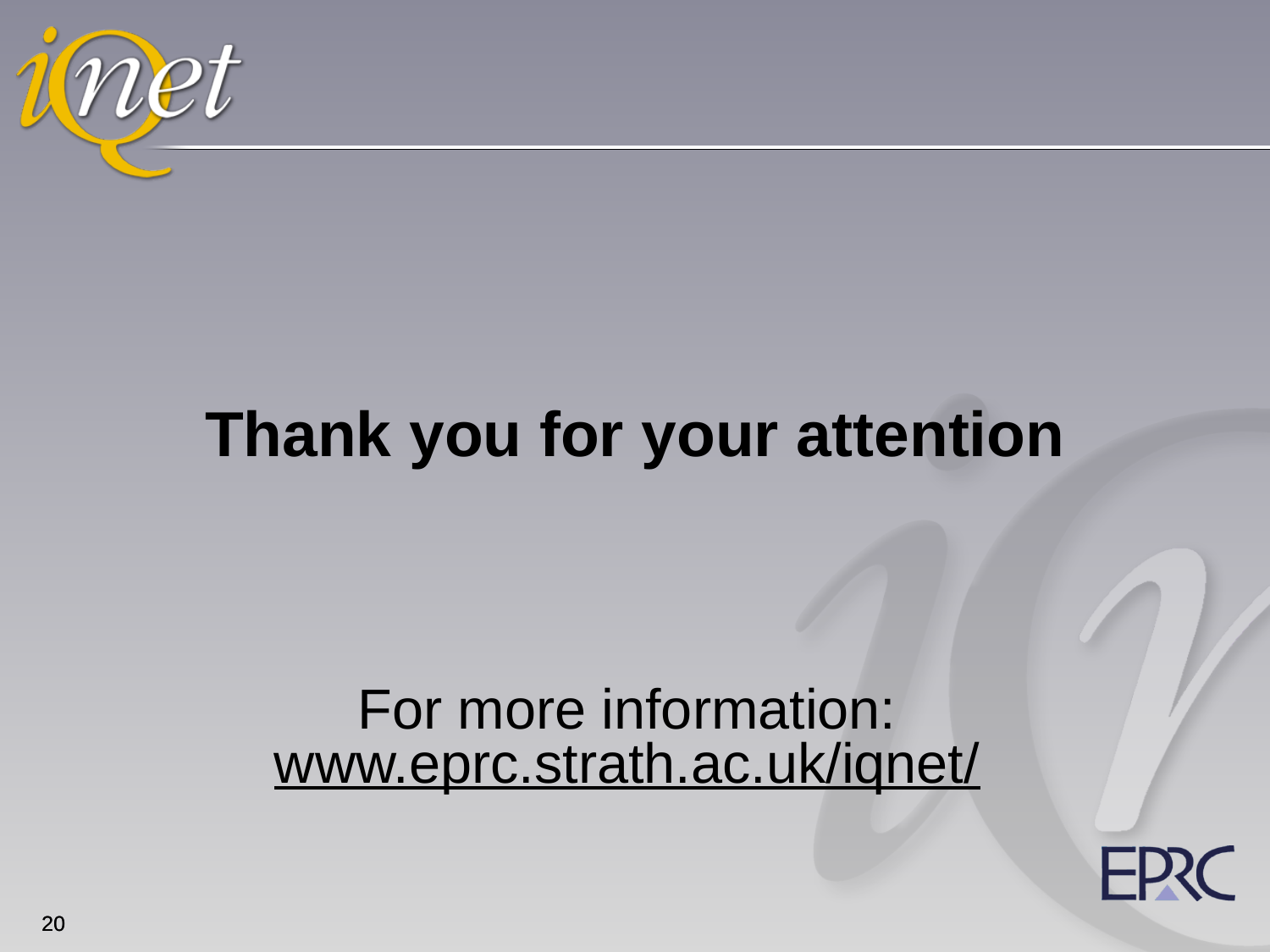

Thank you for your attention

For more information:
www.eprc.strath.ac.uk/iqnet/

20
20